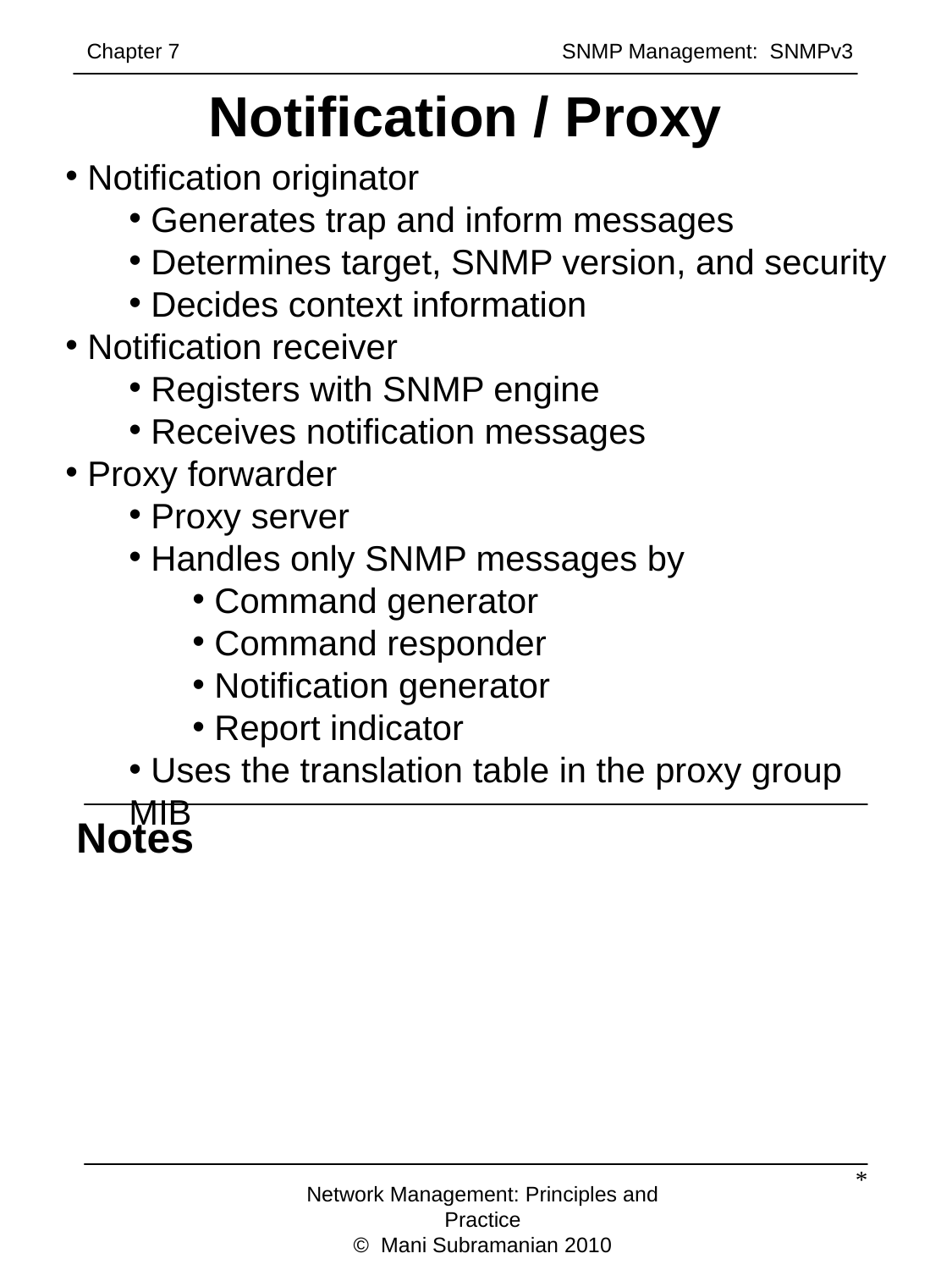

Chapter 7		     	                SNMP Management:  SNMPv3
Notification / Proxy
 Notification originator
 Generates trap and inform messages
 Determines target, SNMP version, and security
 Decides context information
 Notification receiver
 Registers with SNMP engine
 Receives notification messages
 Proxy forwarder
 Proxy server
 Handles only SNMP messages by
 Command generator
 Command responder
 Notification generator
 Report indicator
 Uses the translation table in the proxy group MIB

Notes
*
Network Management: Principles and Practice
©  Mani Subramanian 2010